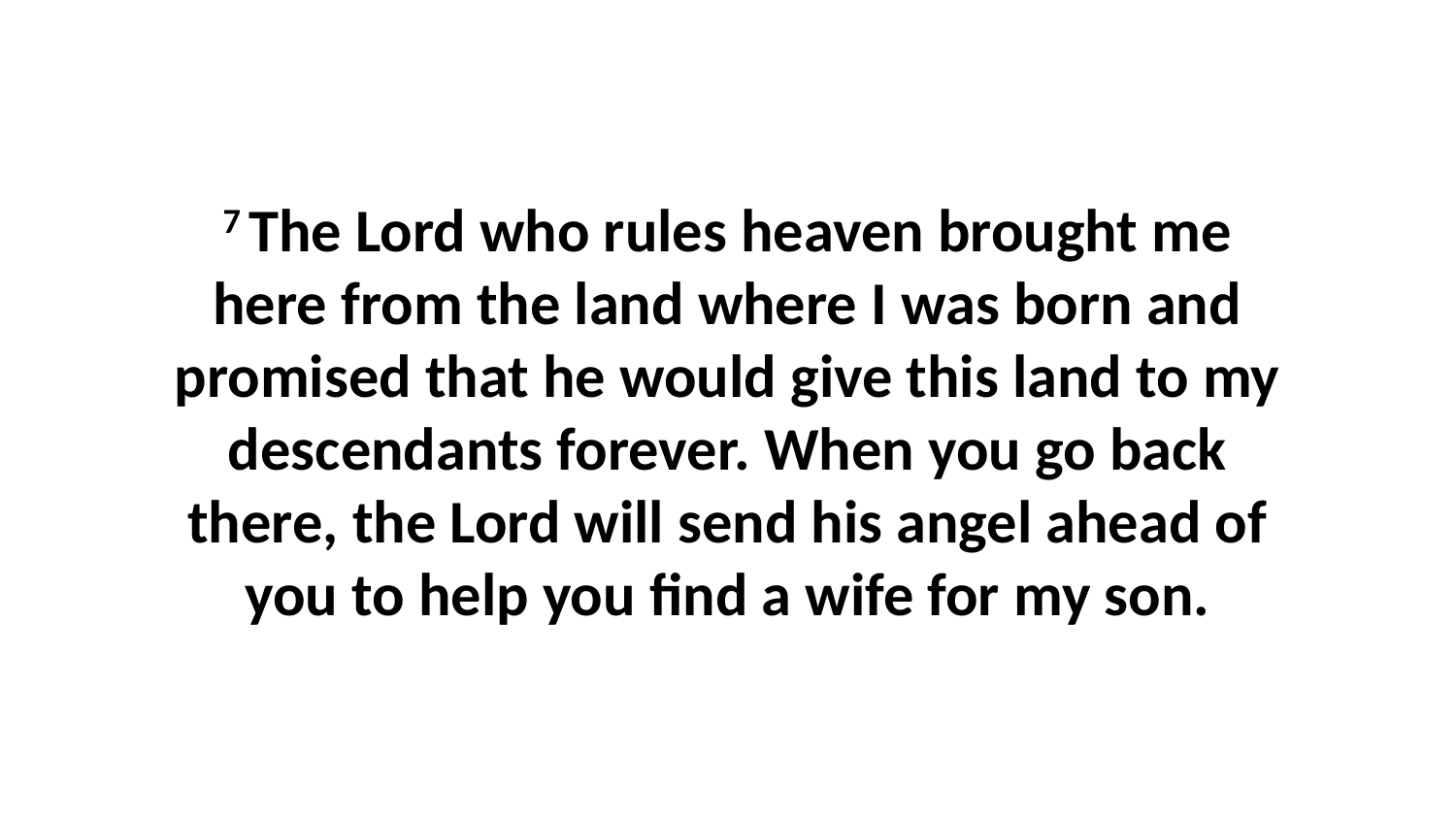

7 The Lord who rules heaven brought me here from the land where I was born and promised that he would give this land to my descendants forever. When you go back there, the Lord will send his angel ahead of you to help you find a wife for my son.